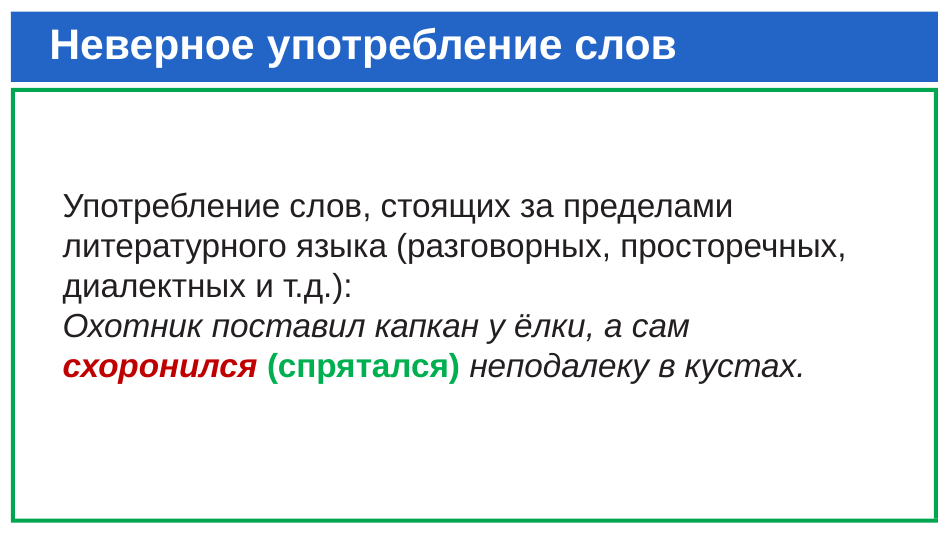

# Неверное употребление слов
Употребление слов, стоящих за пределами литературного языка (разговорных, просторечных, диалектных и т.д.):
Охотник поставил капкан у ёлки, а сам схоронился (спрятался) неподалеку в кустах.